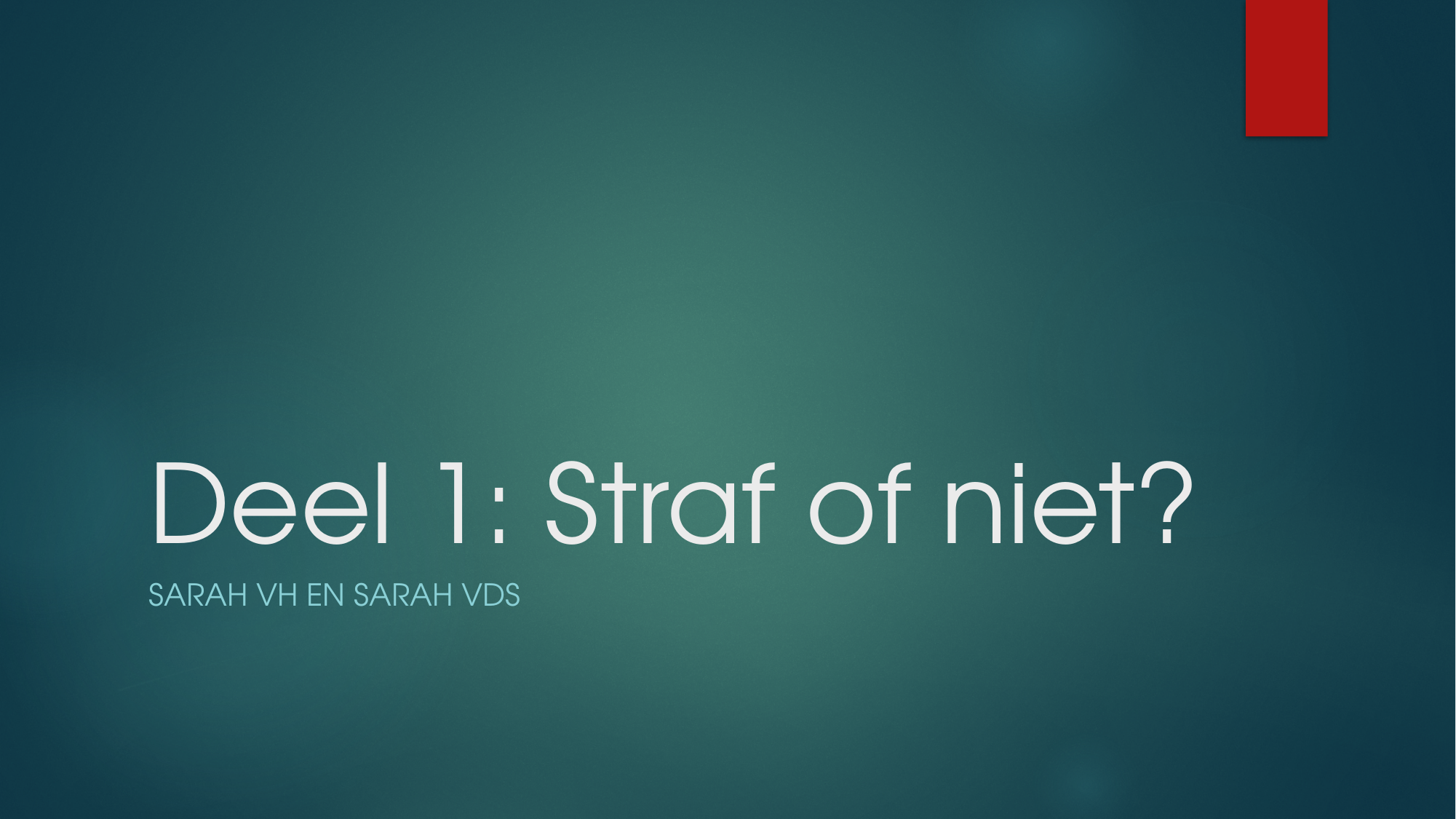

# Deel 1: Straf of niet?
Sarah vh en sarah vds